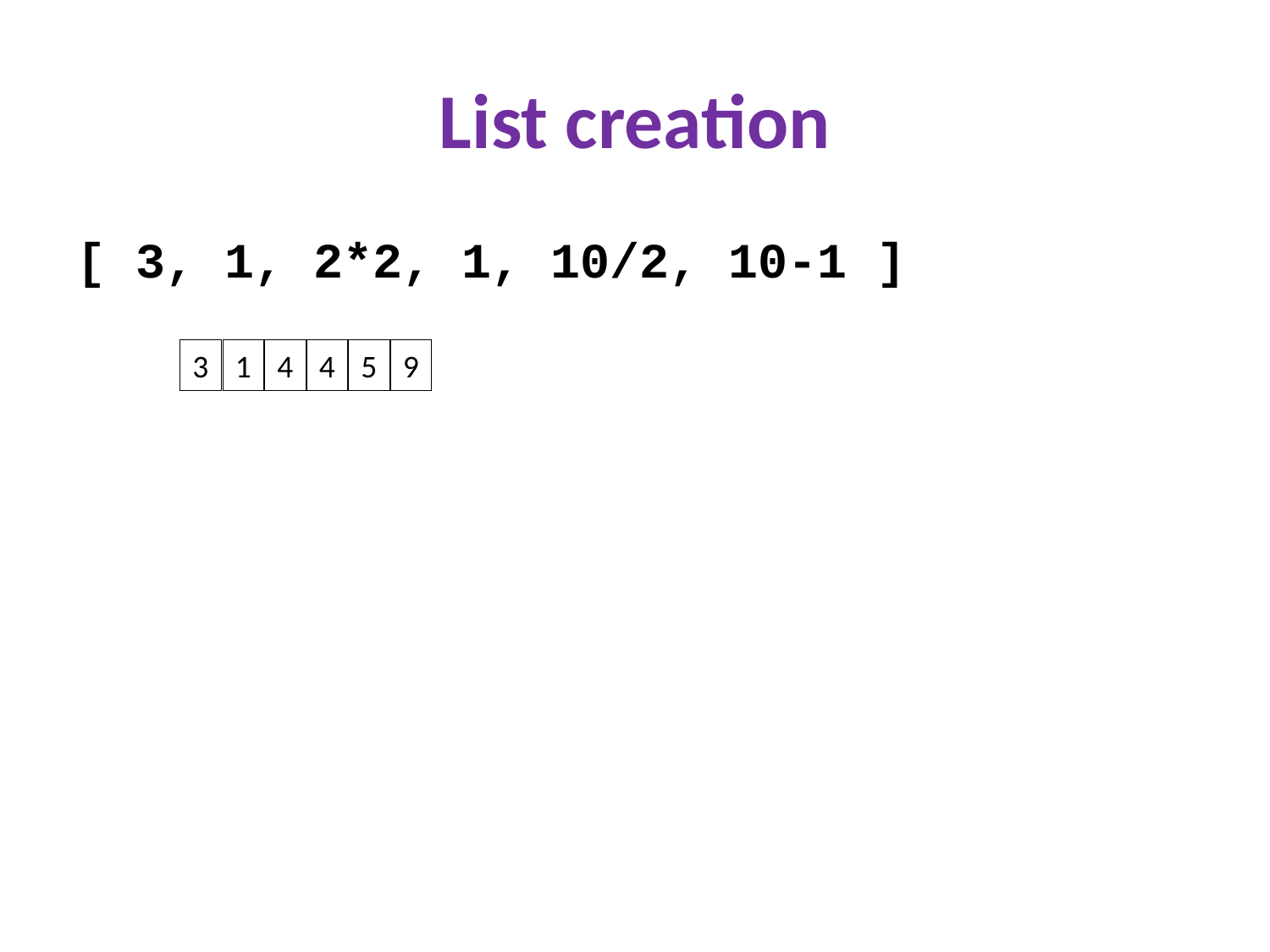

# List creation
[ 3, 1, 2*2, 1, 10/2, 10-1 ]
3
1
4
4
5
9